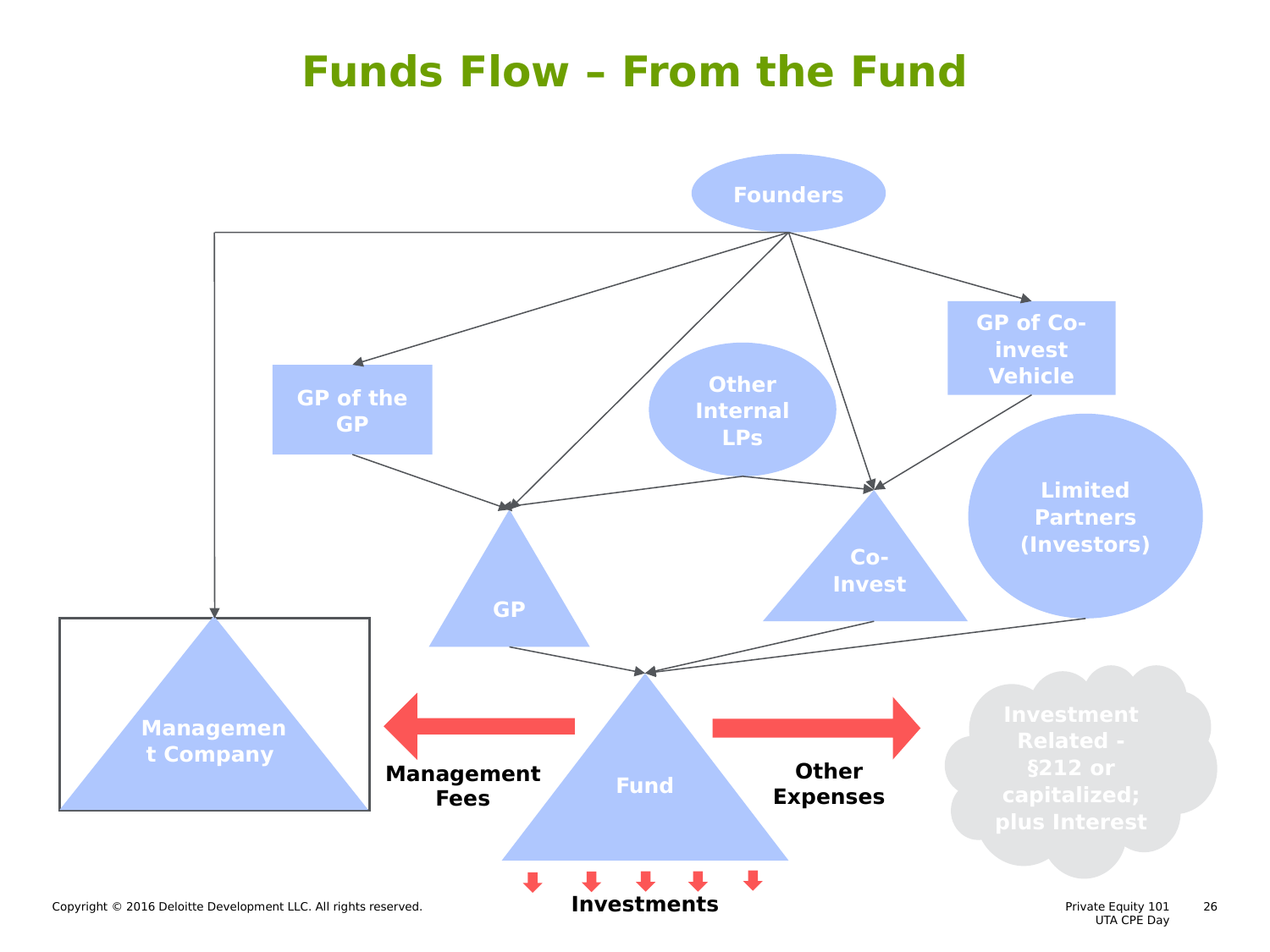

# Funds Flow – From the Fund
Founders
GP of Co-invest Vehicle
Other Internal LPs
GP of the GP
Limited Partners (Investors)
Co-Invest
GP
Management Company

Investment Related - §212 or capitalized; plus Interest
Fund

Other Expenses
Management Fees

Investments